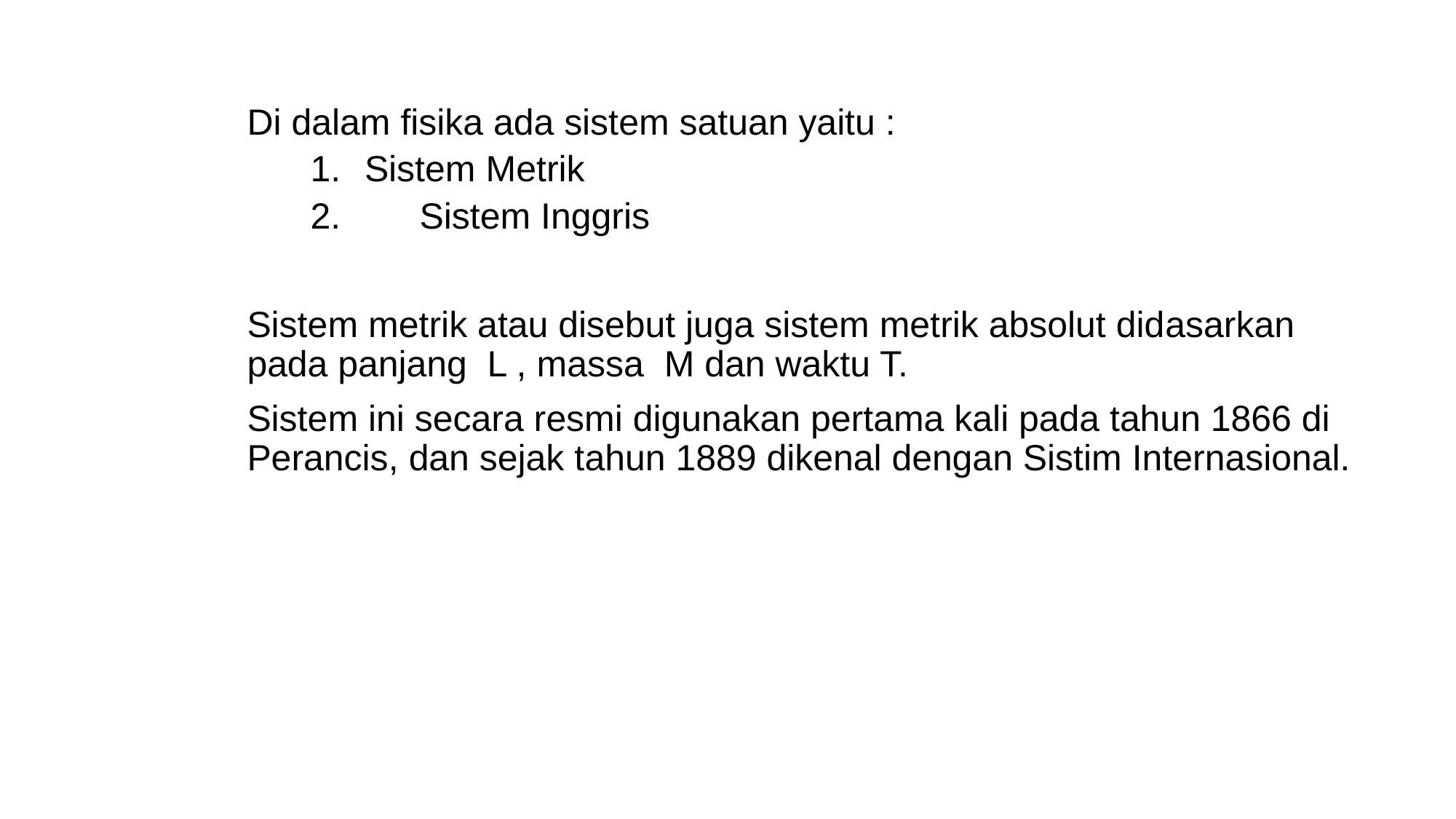

Di dalam fisika ada sistem satuan yaitu :
1. 	Sistem Metrik
2. 	Sistem Inggris

Sistem metrik atau disebut juga sistem metrik absolut didasarkan pada panjang  L , massa  M dan waktu T.
Sistem ini secara resmi digunakan pertama kali pada tahun 1866 di Perancis, dan sejak tahun 1889 dikenal dengan Sistim Internasional.